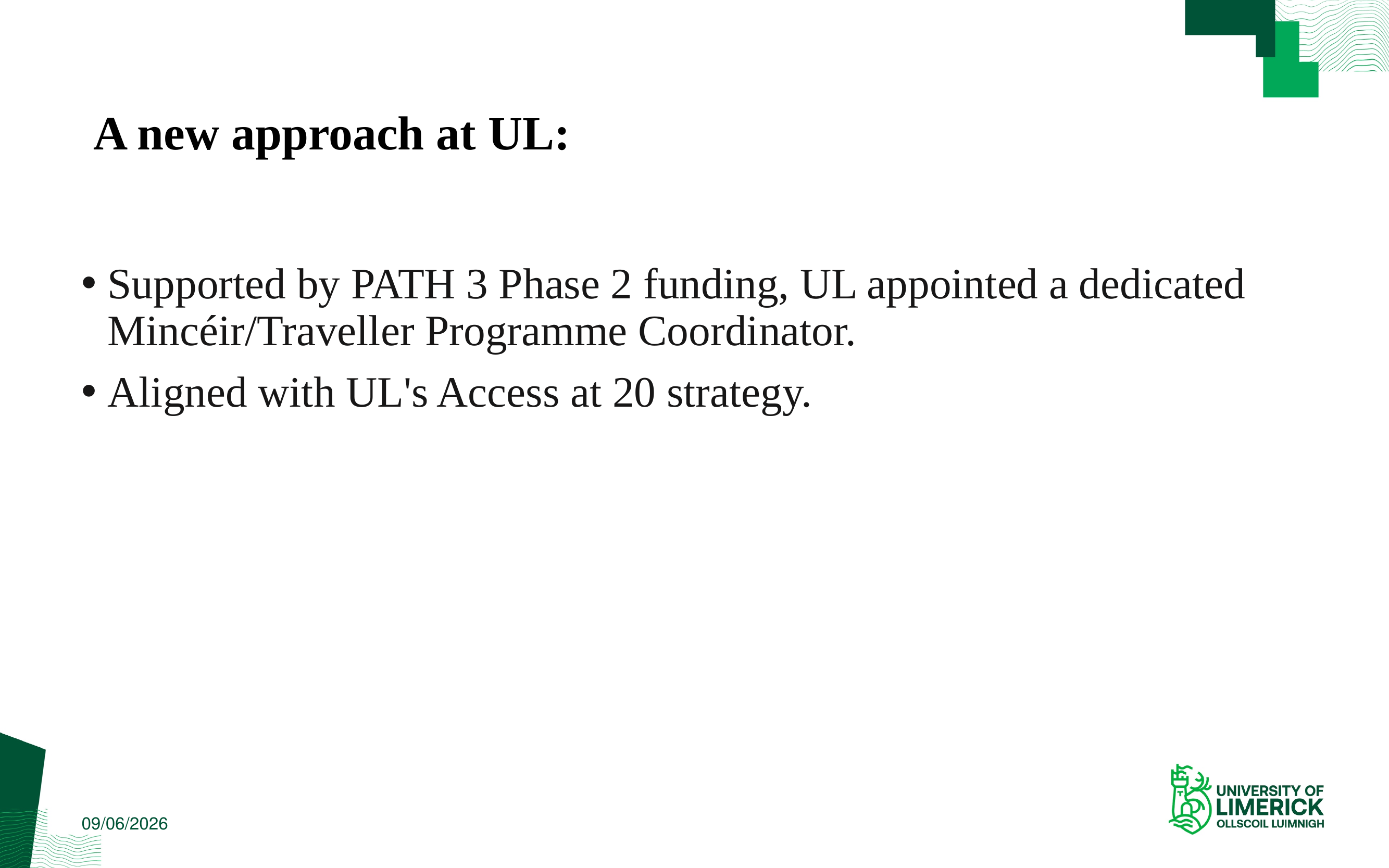

# A new approach at UL:

Supported by PATH 3 Phase 2 funding, UL appointed a dedicated Mincéir/Traveller Programme Coordinator.
Aligned with UL's Access at 20 strategy.

09/06/2026